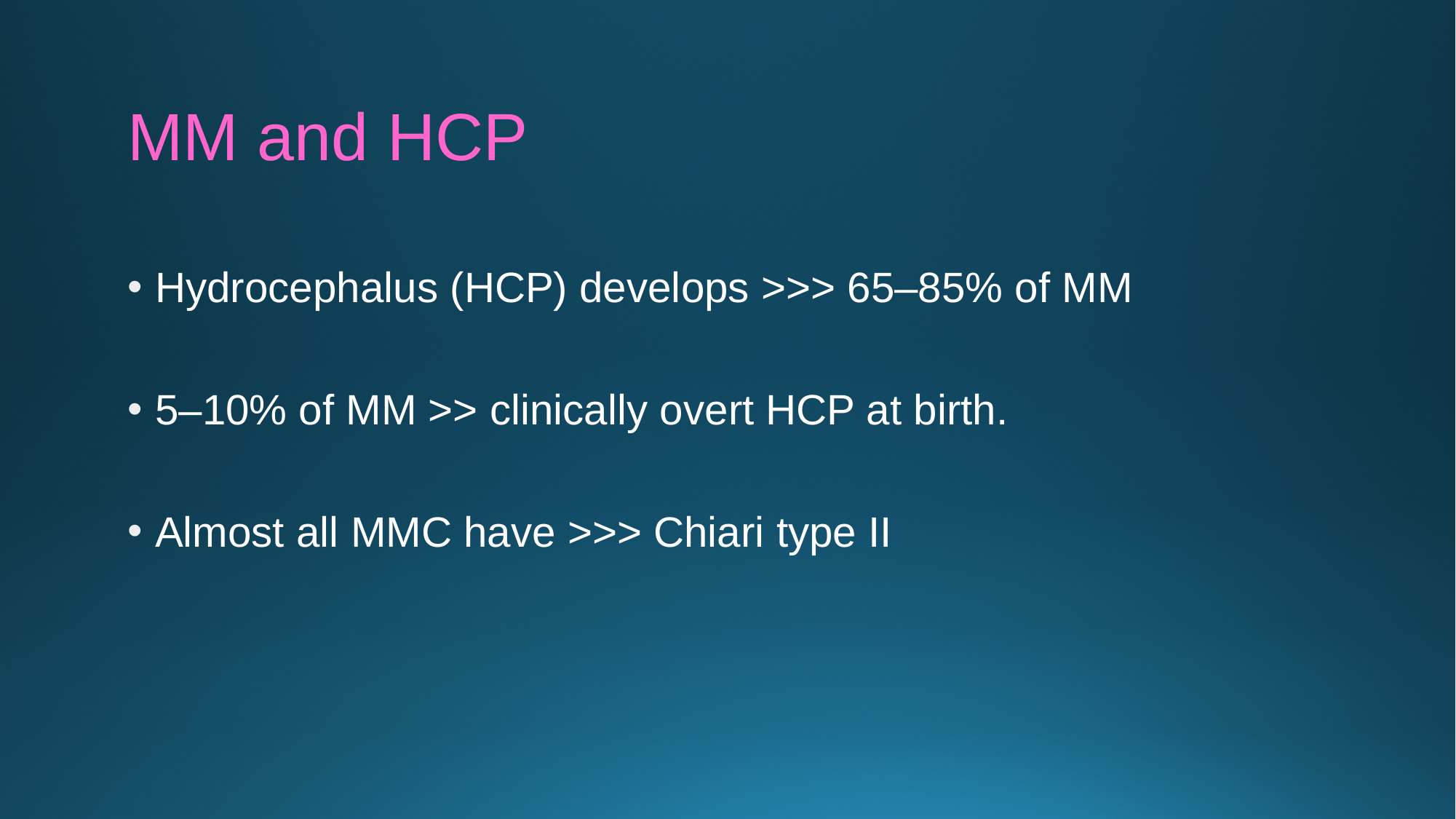

# MM and HCP
Hydrocephalus (HCP) develops >>> 65–85% of MM

5–10% of MM >> clinically overt HCP at birth.

Almost all MMC have >>> Chiari type II